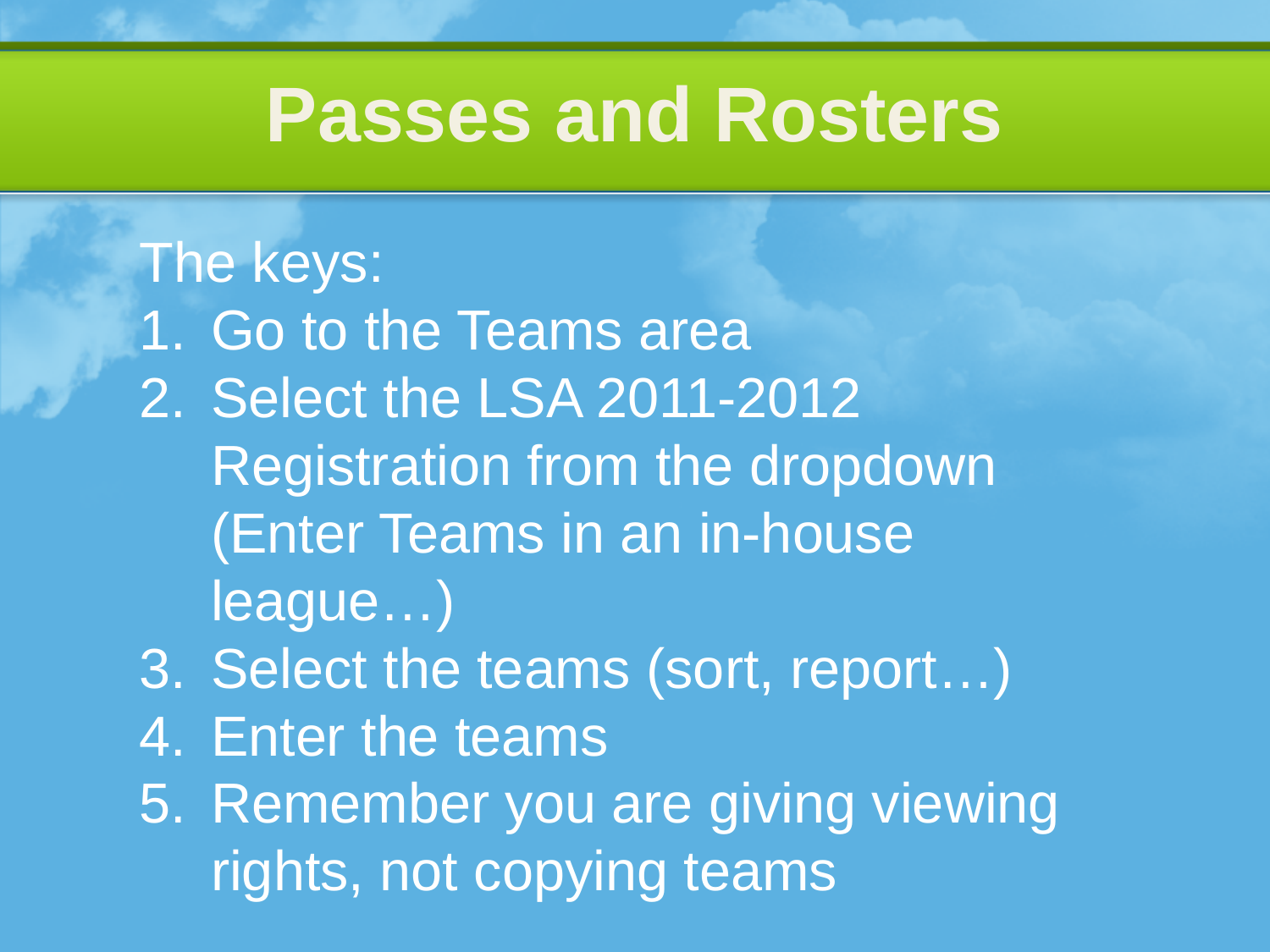

Passes and Rosters
#
The keys:
Go to the Teams area
Select the LSA 2011-2012 Registration from the dropdown (Enter Teams in an in-house league…)
Select the teams (sort, report…)
Enter the teams
Remember you are giving viewing rights, not copying teams